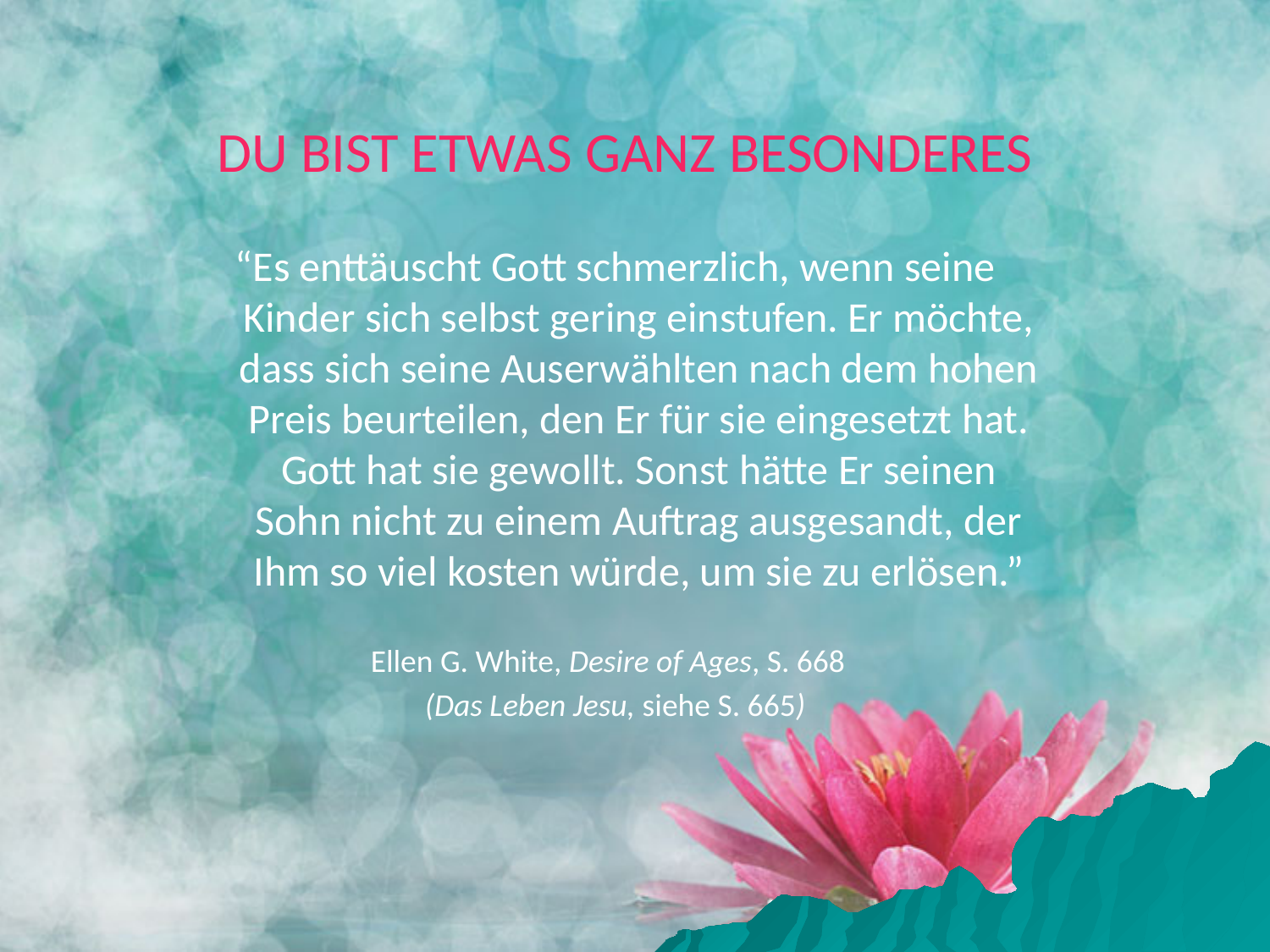

# DU BIST ETWAS GANZ BESONDERES
“Es enttäuscht Gott schmerzlich, wenn seine Kinder sich selbst gering einstufen. Er möchte, dass sich seine Auserwählten nach dem hohen Preis beurteilen, den Er für sie eingesetzt hat. Gott hat sie gewollt. Sonst hätte Er seinen Sohn nicht zu einem Auftrag ausgesandt, der Ihm so viel kosten würde, um sie zu erlösen.”

Ellen G. White, Desire of Ages, S. 668
(Das Leben Jesu, siehe S. 665)